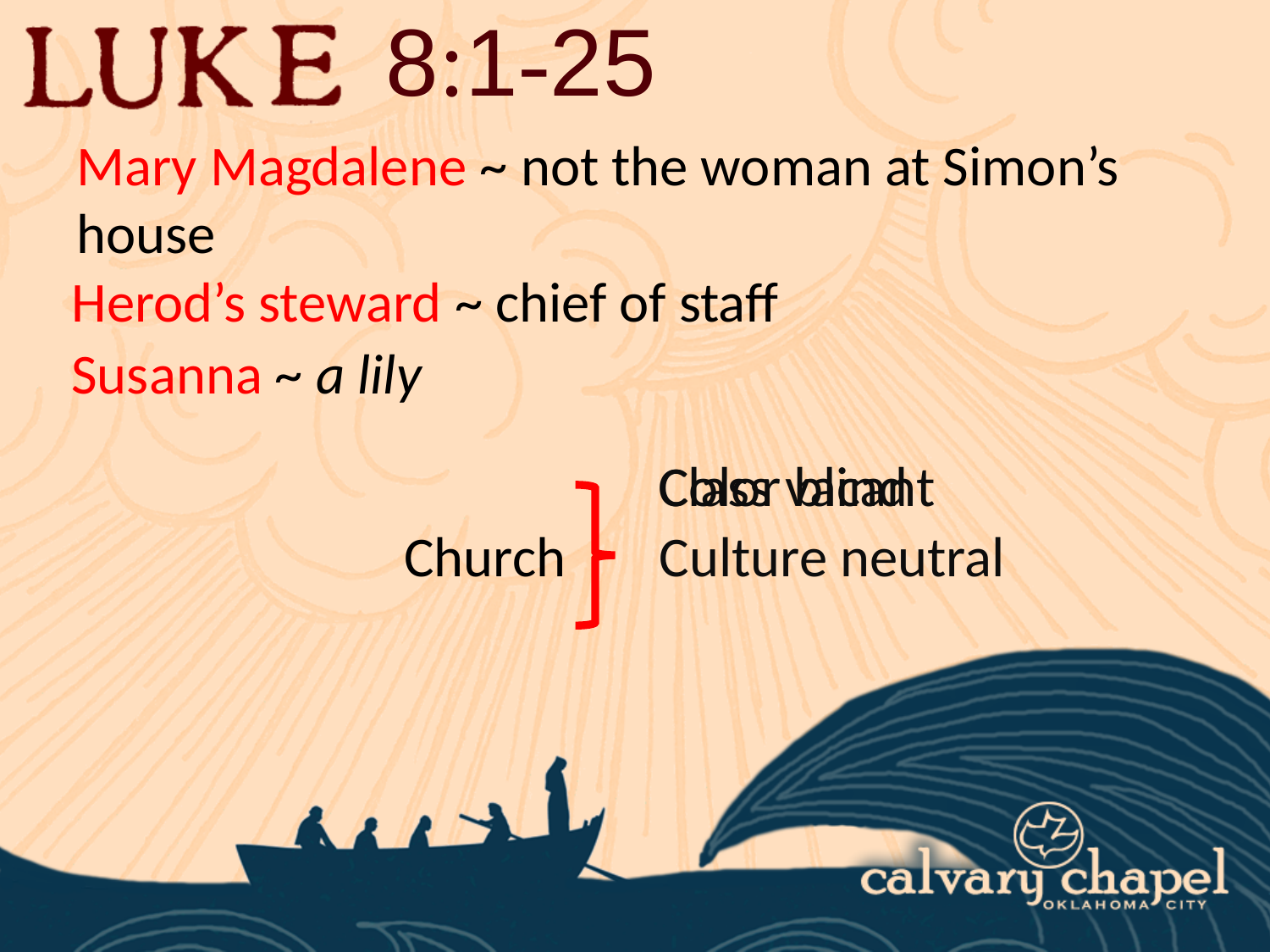

8:1-25
Mary Magdalene ~ not the woman at Simon’s house
Herod’s steward ~ chief of staff
Susanna ~ a lily
Color blind
Class vacant

Culture neutral
Church